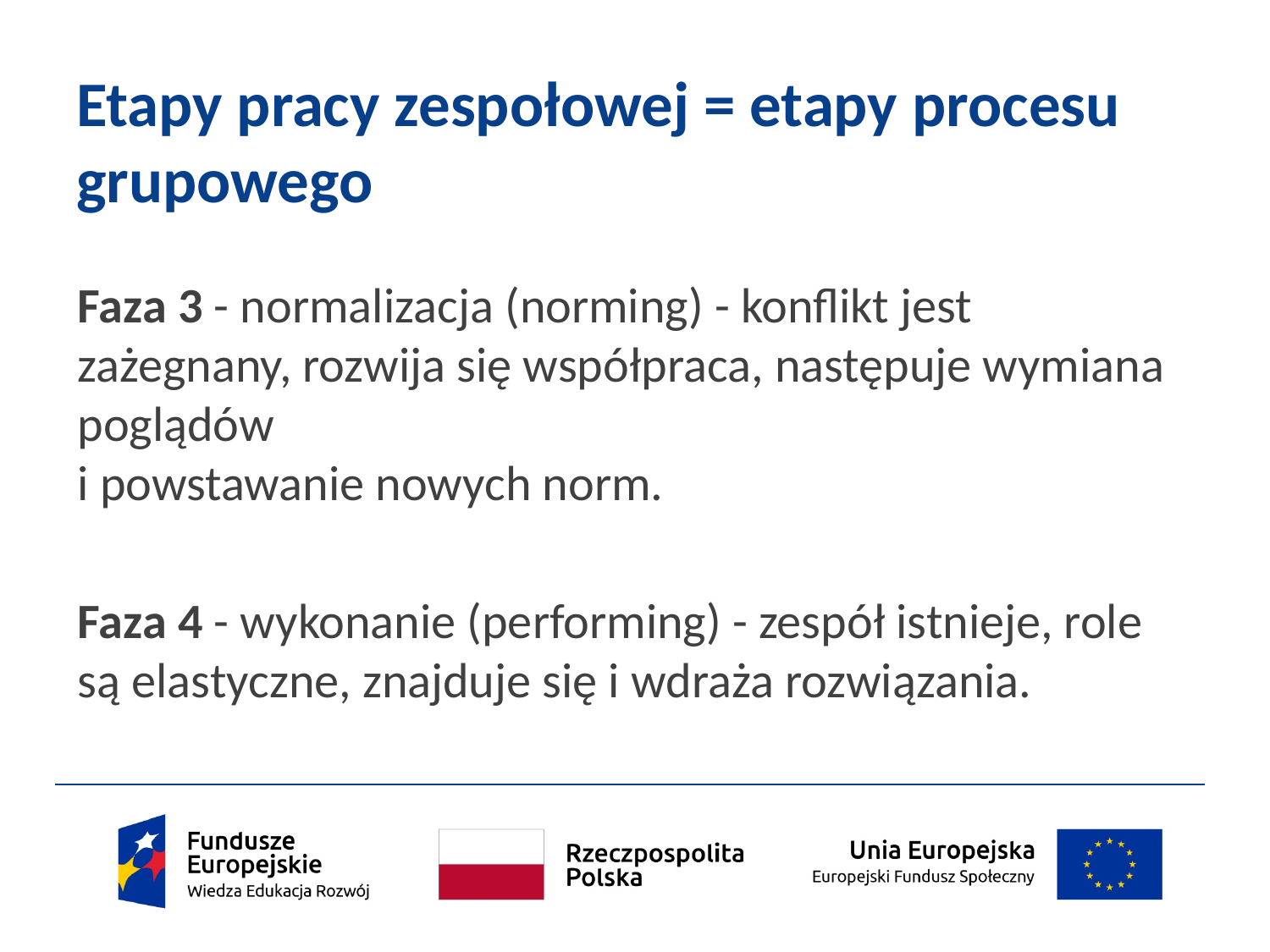

# Etapy pracy zespołowej = etapy procesu grupowego

Faza 3 - normalizacja (norming) - konflikt jest zażegnany, rozwija się współpraca, następuje wymiana poglądów
i powstawanie nowych norm.

Faza 4 - wykonanie (performing) - zespół istnieje, role są elastyczne, znajduje się i wdraża rozwiązania.